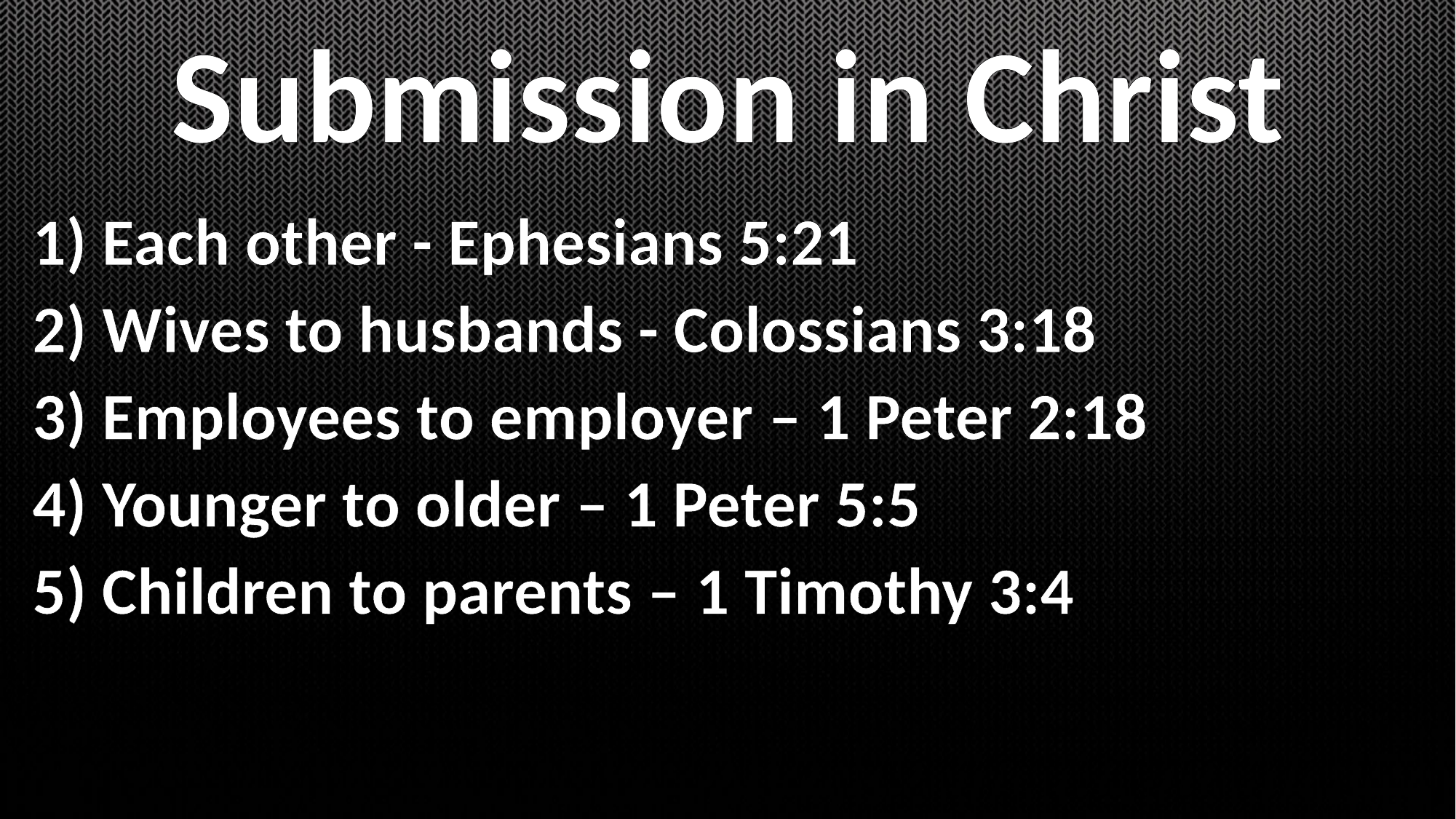

Submission in Christ
1) Each other - Ephesians 5:21
2) Wives to husbands - Colossians 3:18
3) Employees to employer – 1 Peter 2:18
4) Younger to older – 1 Peter 5:5
5) Children to parents – 1 Timothy 3:4